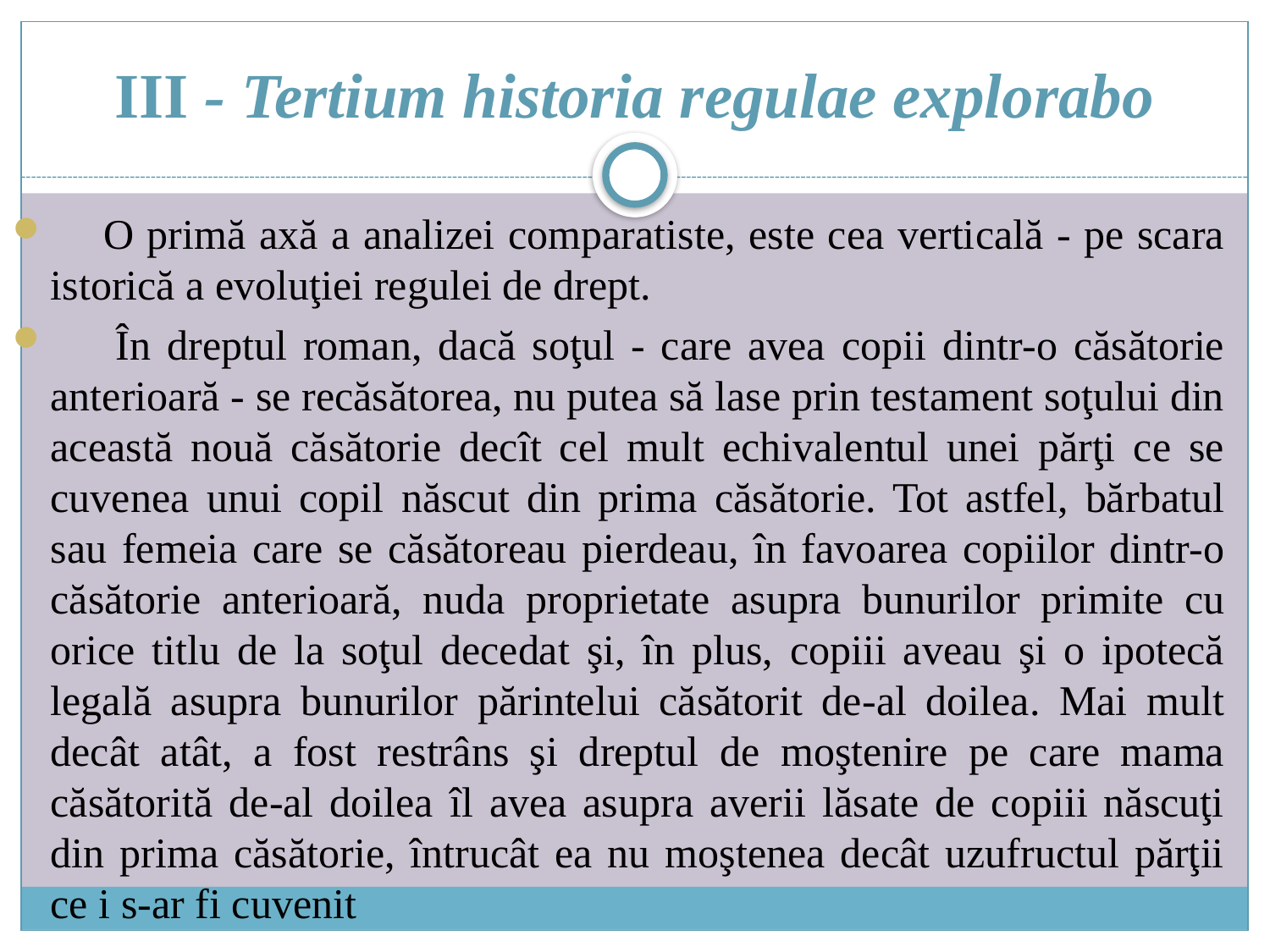

# III - Tertium historia regulae explorabo
    O primă axă a analizei comparatiste, este cea verticală - pe scara istorică a evoluţiei regulei de drept.
    În dreptul roman, dacă soţul - care avea copii dintr-o căsătorie anterioară - se recăsătorea, nu putea să lase prin testament soţului din această nouă căsătorie decît cel mult echivalentul unei părţi ce se cuvenea unui copil născut din prima căsătorie. Tot astfel, bărbatul sau femeia care se căsătoreau pierdeau, în favoarea copiilor dintr-o căsătorie anterioară, nuda proprietate asupra bunurilor primite cu orice titlu de la soţul decedat şi, în plus, copiii aveau şi o ipotecă legală asupra bunurilor părintelui căsătorit de-al doilea. Mai mult decât atât, a fost restrâns şi dreptul de moştenire pe care mama căsătorită de-al doilea îl avea asupra averii lăsate de copiii născuţi din prima căsătorie, întrucât ea nu moştenea decât uzufructul părţii ce i s-ar fi cuvenit